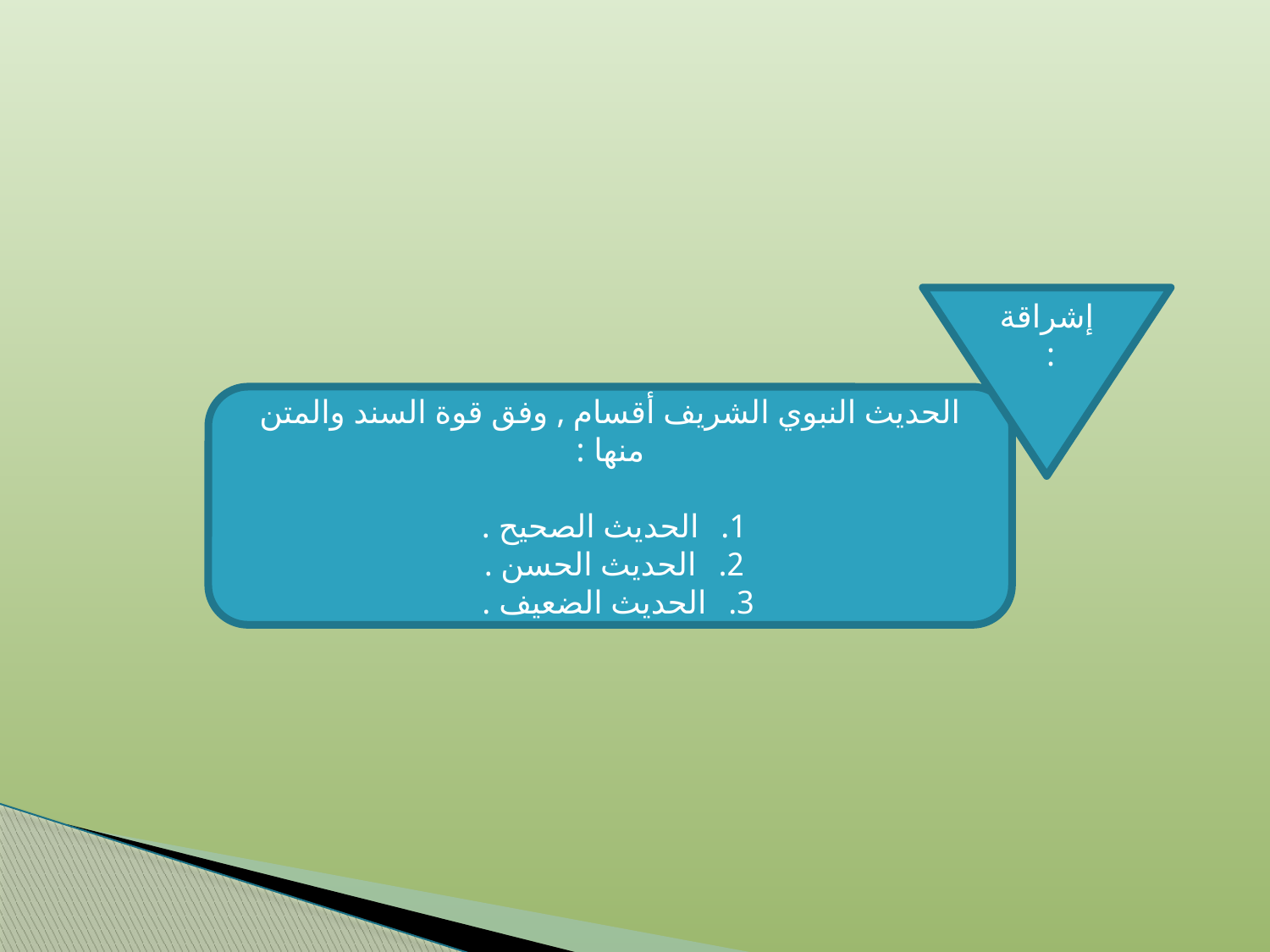

#

إشراقة :
الحديث النبوي الشريف أقسام , وفق قوة السند والمتن منها :

الحديث الصحيح .
الحديث الحسن .
الحديث الضعيف .